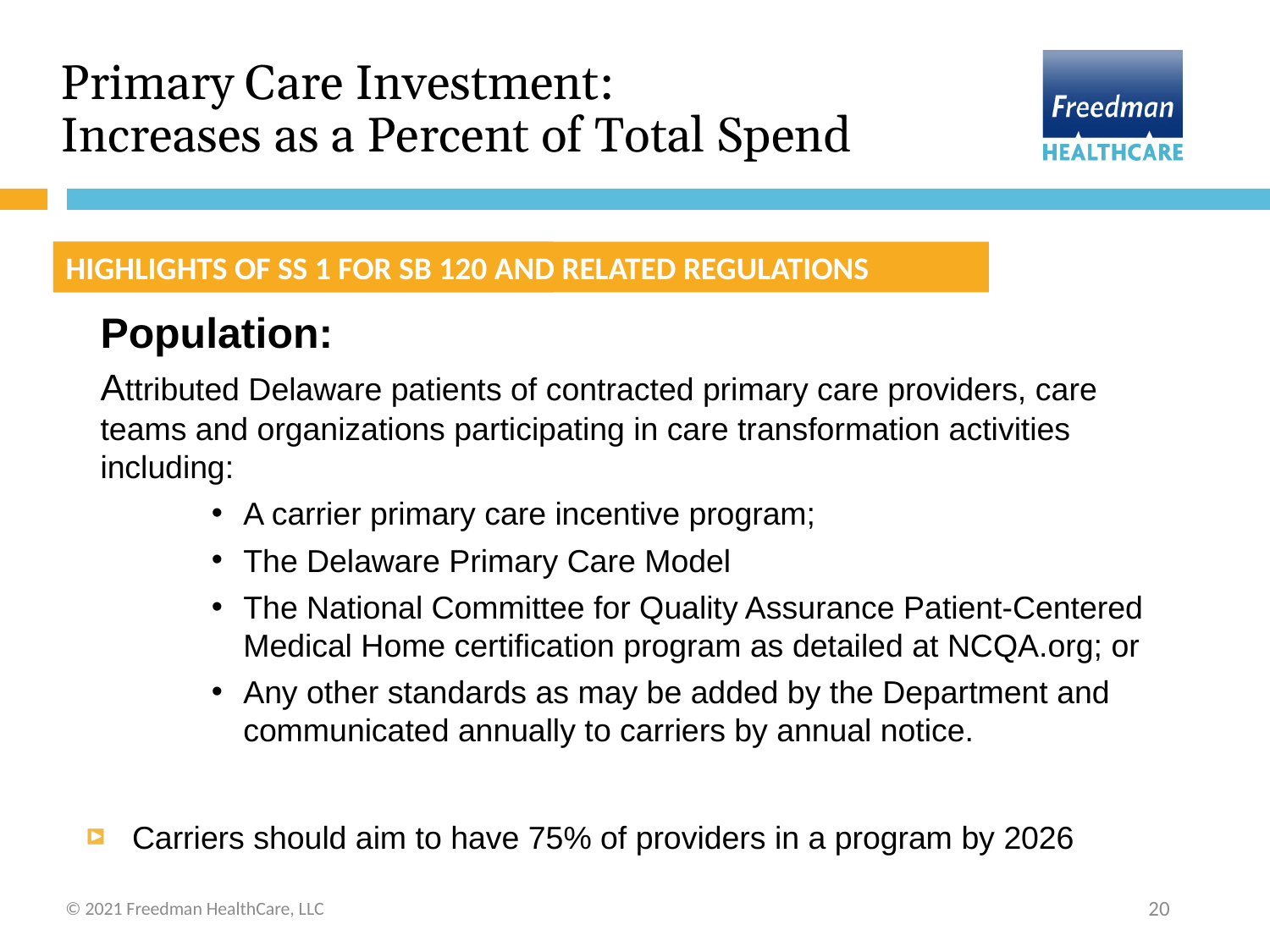

# Primary Care Investment: Increases as a Percent of Total Spend
HIGHLIGHTS OF REGULATIONS
HIGHLIGHTS OF SS 1 FOR SB 120 AND RELATED REGULATIONS
Population:
Attributed Delaware patients of contracted primary care providers, care teams and organizations participating in care transformation activities including:
A carrier primary care incentive program;
The Delaware Primary Care Model
The National Committee for Quality Assurance Patient-Centered Medical Home certification program as detailed at NCQA.org; or
Any other standards as may be added by the Department and communicated annually to carriers by annual notice.

Carriers should aim to have 75% of providers in a program by 2026

© 2021 Freedman HealthCare, LLC
20